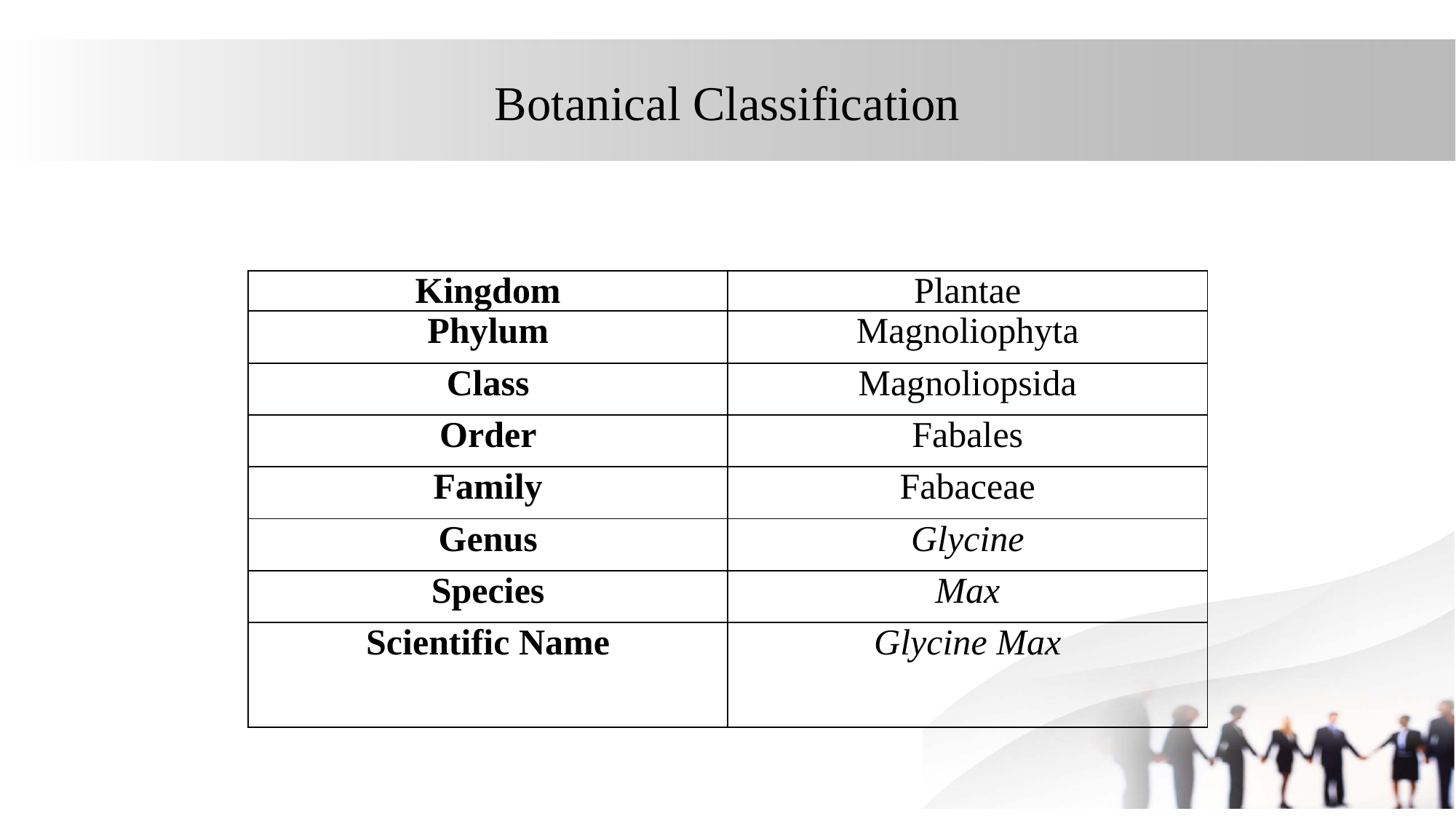

# Botanical Classification

| Kingdom | Plantae |
| --- | --- |
| Phylum | Magnoliophyta |
| Class | Magnoliopsida |
| Order | Fabales |
| Family | Fabaceae |
| Genus | Glycine |
| Species | Max |
| Scientific Name | Glycine Max |